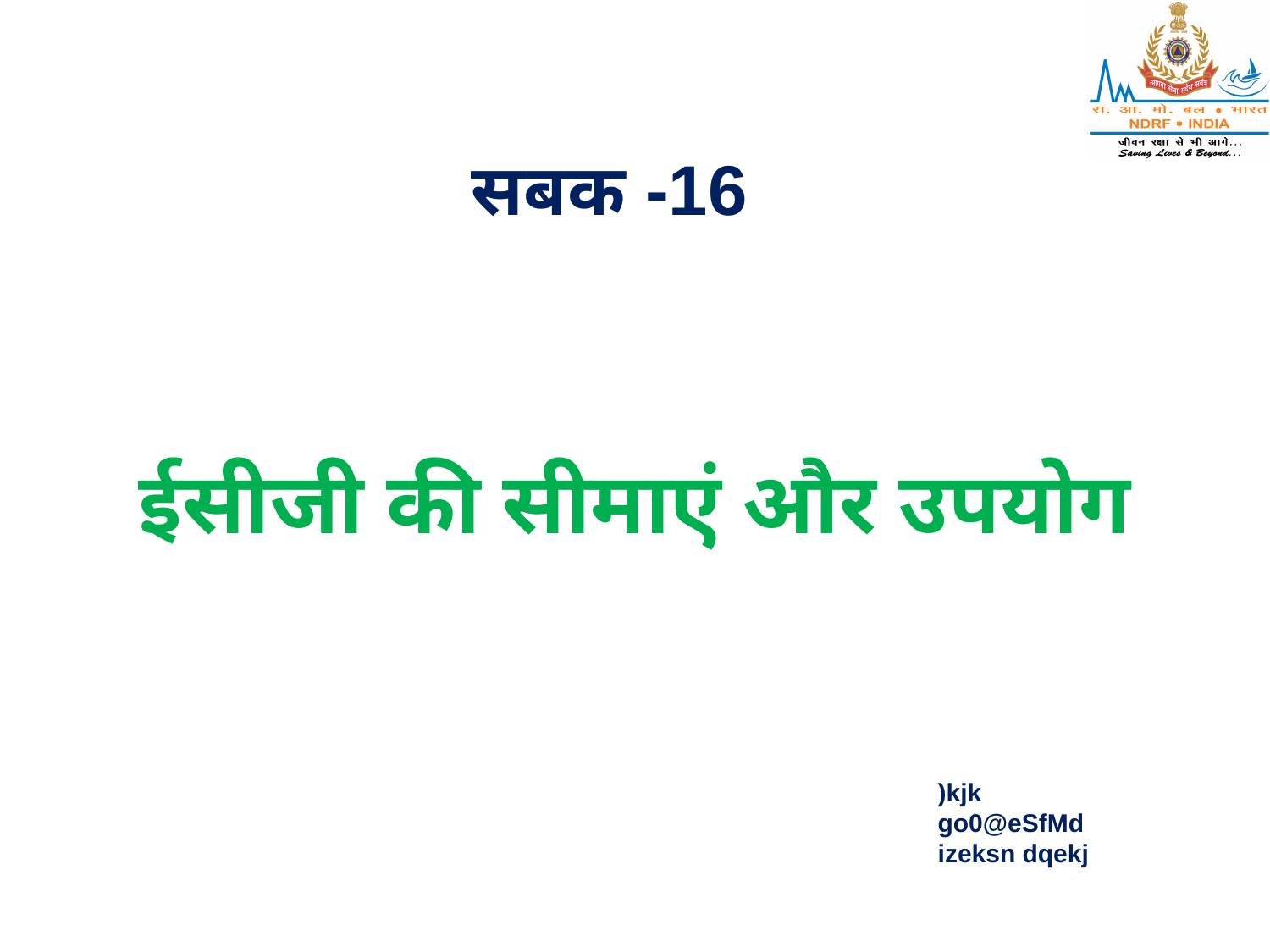

सबक -16
# ईसीजी की सीमाएं और उपयोग
)kjk
go0@eSfMd
izeksn dqekj